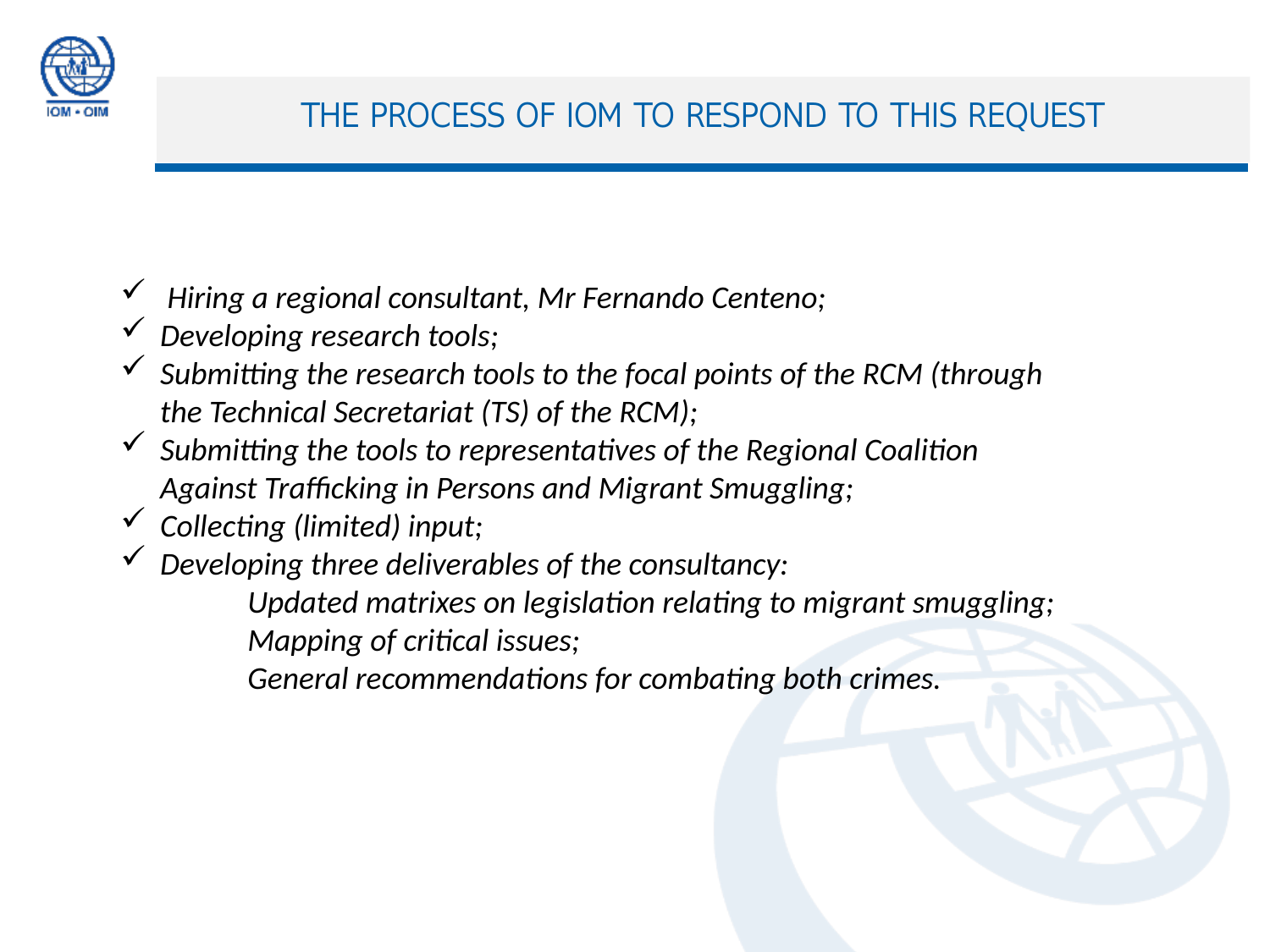

# THE PROCESS OF IOM TO RESPOND TO THIS REQUEST
 Hiring a regional consultant, Mr Fernando Centeno;
Developing research tools;
Submitting the research tools to the focal points of the RCM (through the Technical Secretariat (TS) of the RCM);
Submitting the tools to representatives of the Regional Coalition Against Trafficking in Persons and Migrant Smuggling;
Collecting (limited) input;
Developing three deliverables of the consultancy:
	Updated matrixes on legislation relating to migrant smuggling;
	Mapping of critical issues;
	General recommendations for combating both crimes.